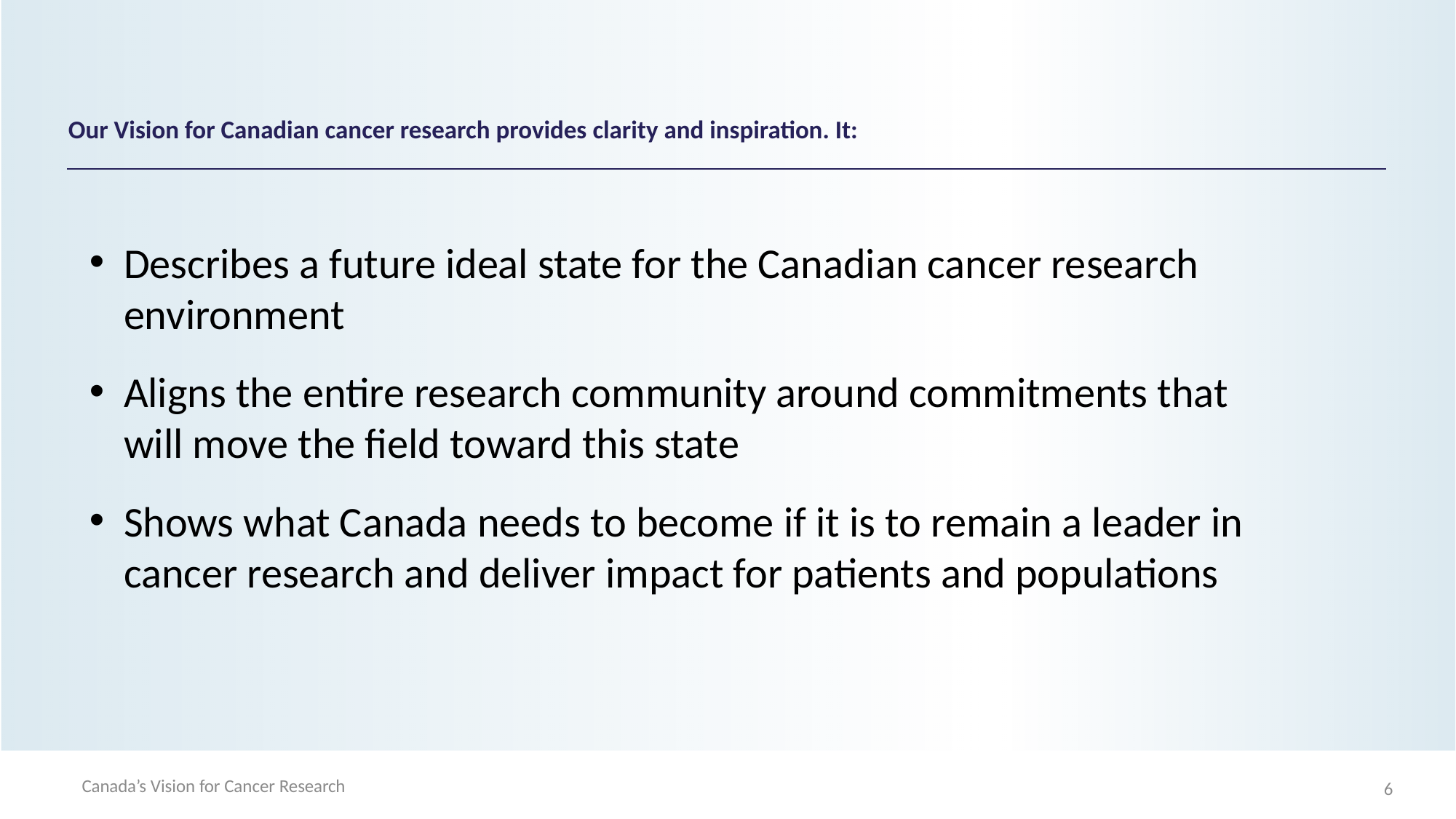

# Our Vision for Canadian cancer research provides clarity and inspiration. It:
Describes a future ideal state for the Canadian cancer research environment
Aligns the entire research community around commitments that will move the field toward this state
Shows what Canada needs to become if it is to remain a leader in cancer research and deliver impact for patients and populations
Canada’s Vision for Cancer Research
6